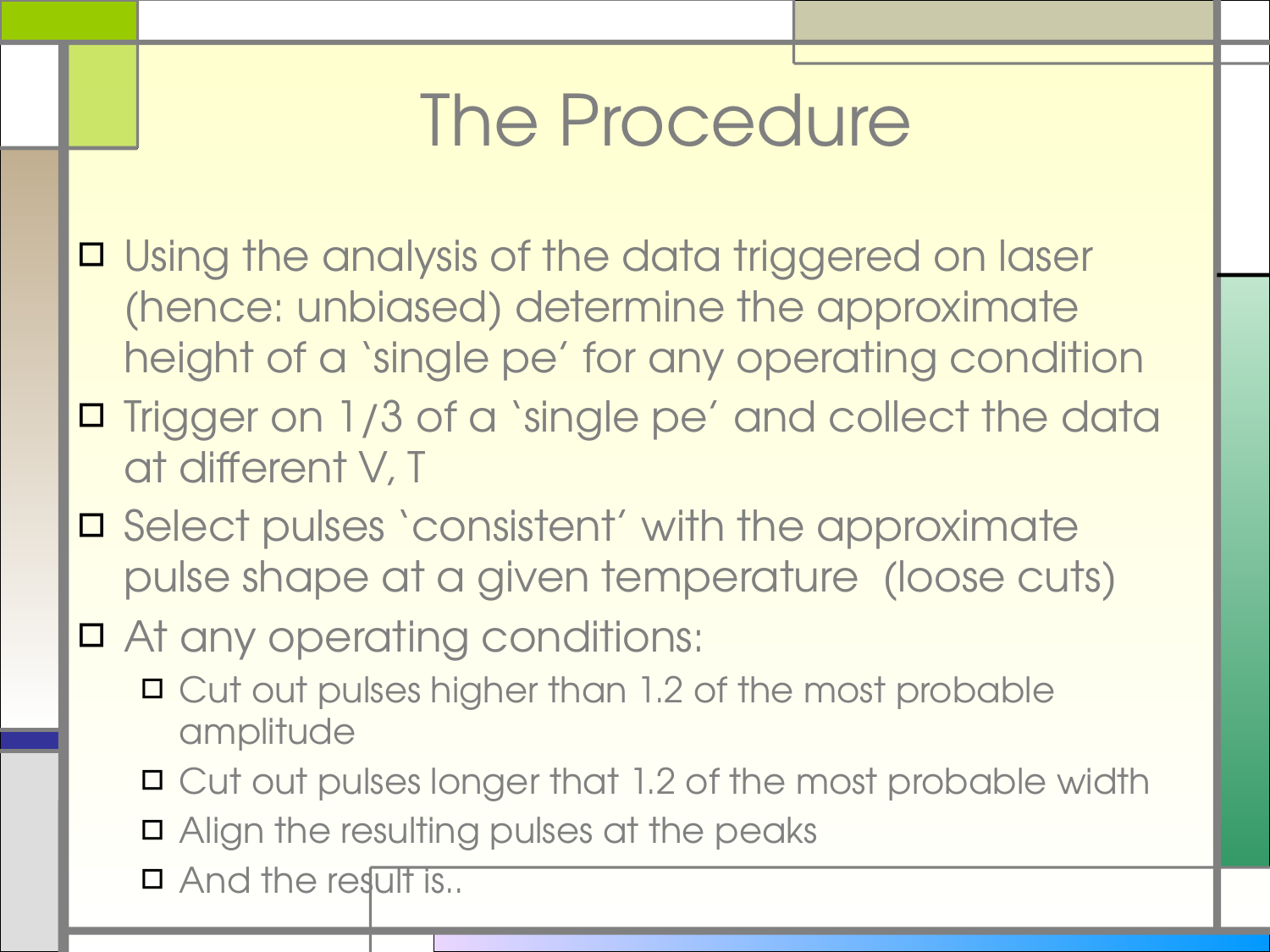

# The Procedure
Using the analysis of the data triggered on laser (hence: unbiased) determine the approximate height of a ‘single pe’ for any operating condition
Trigger on 1/3 of a ‘single pe’ and collect the data at different V, T
Select pulses ‘consistent’ with the approximate pulse shape at a given temperature  (loose cuts)
At any operating conditions:
Cut out pulses higher than 1.2 of the most probable amplitude
Cut out pulses longer that 1.2 of the most probable width
Align the resulting pulses at the peaks
And the result is..